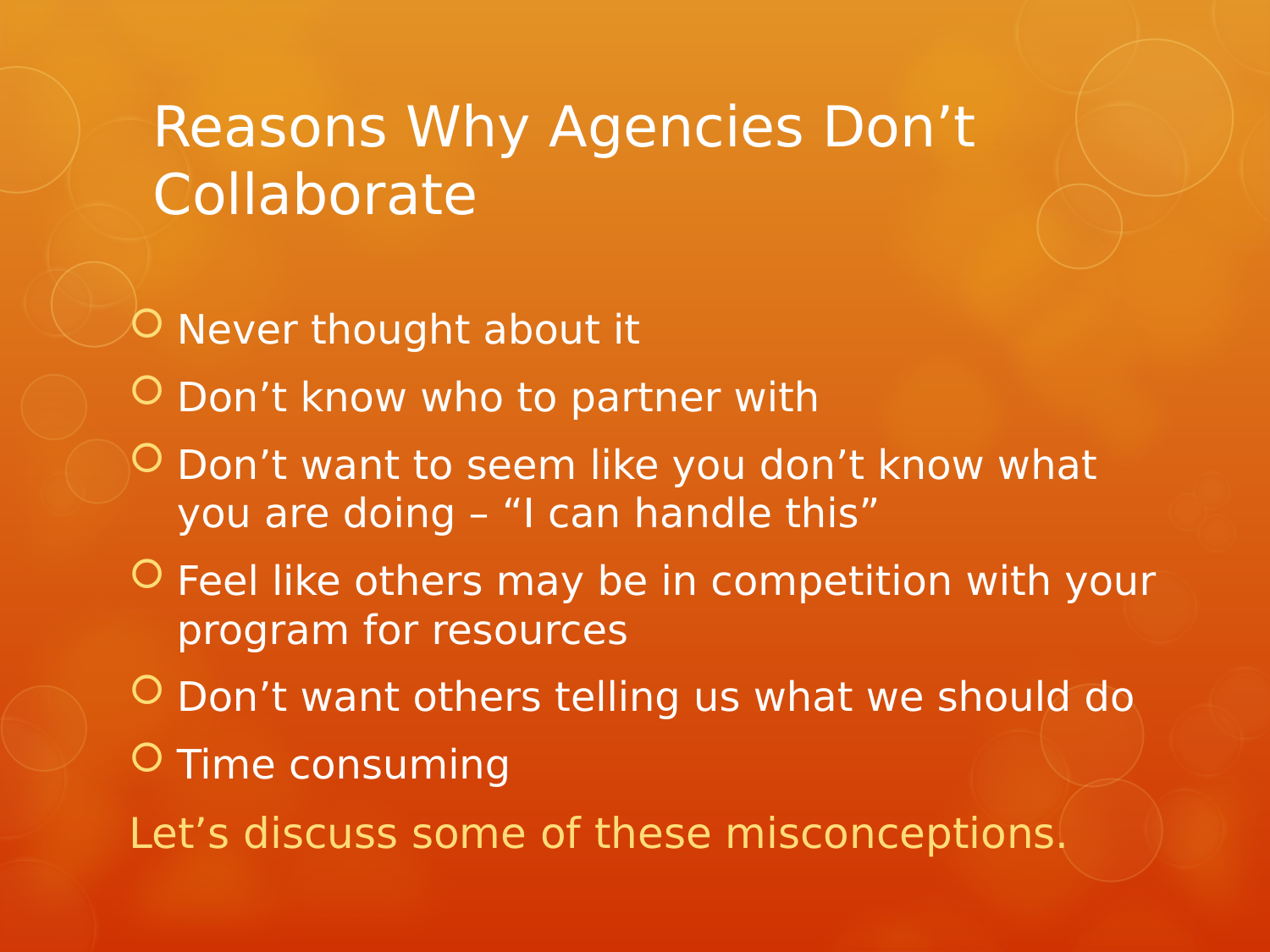

# Reasons Why Agencies Don’t Collaborate
Never thought about it
Don’t know who to partner with
Don’t want to seem like you don’t know what you are doing – “I can handle this”
Feel like others may be in competition with your program for resources
Don’t want others telling us what we should do
Time consuming
Let’s discuss some of these misconceptions.